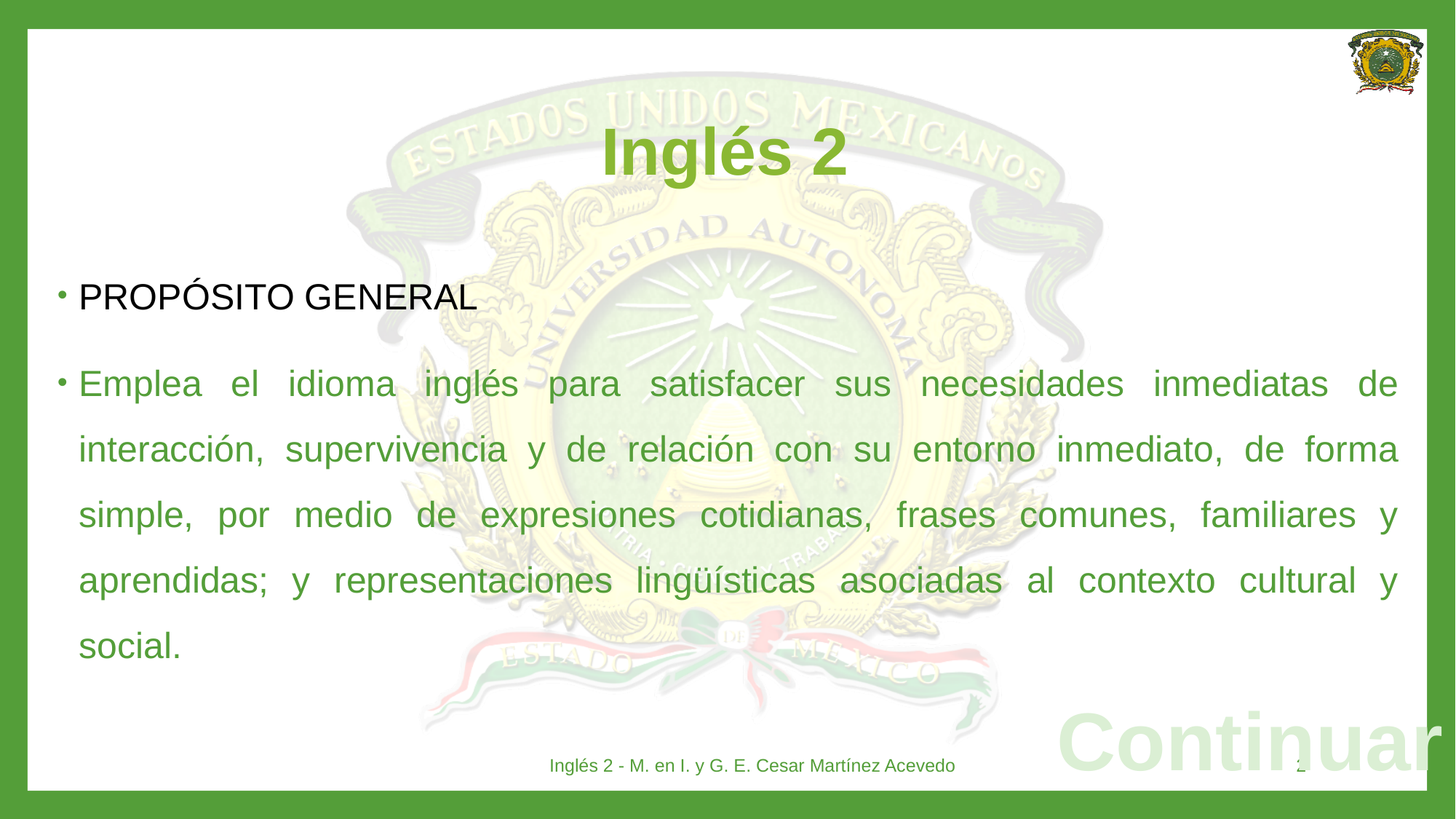

# Inglés 2
PROPÓSITO GENERAL
Emplea el idioma inglés para satisfacer sus necesidades inmediatas de interacción, supervivencia y de relación con su entorno inmediato, de forma simple, por medio de expresiones cotidianas, frases comunes, familiares y aprendidas; y representaciones lingüísticas asociadas al contexto cultural y social.
Continuar
Inglés 2 - M. en I. y G. E. Cesar Martínez Acevedo
2